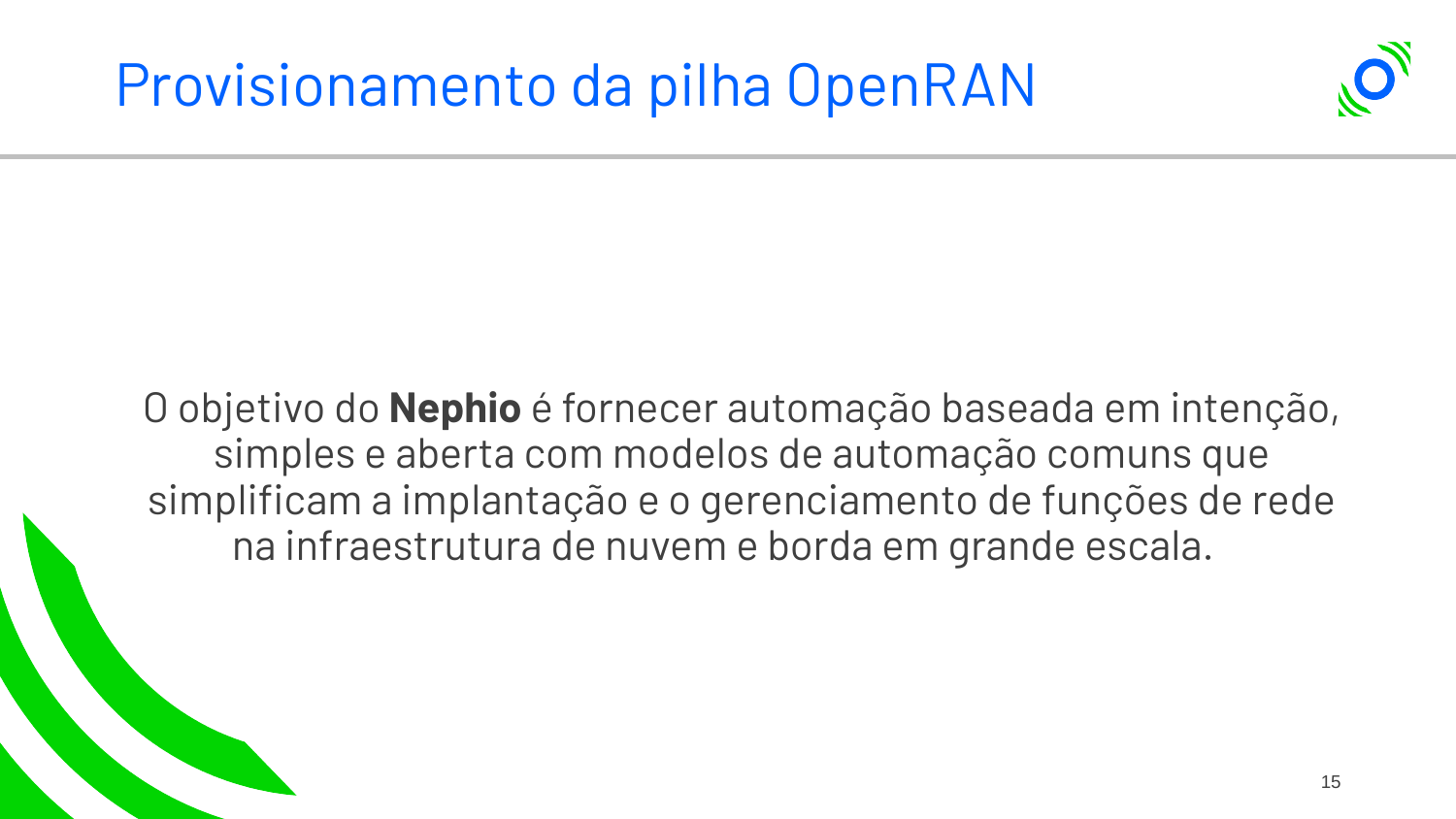

# Provisionamento da pilha OpenRAN
O objetivo do Nephio é fornecer automação baseada em intenção, simples e aberta com modelos de automação comuns que simplificam a implantação e o gerenciamento de funções de rede na infraestrutura de nuvem e borda em grande escala.​
15